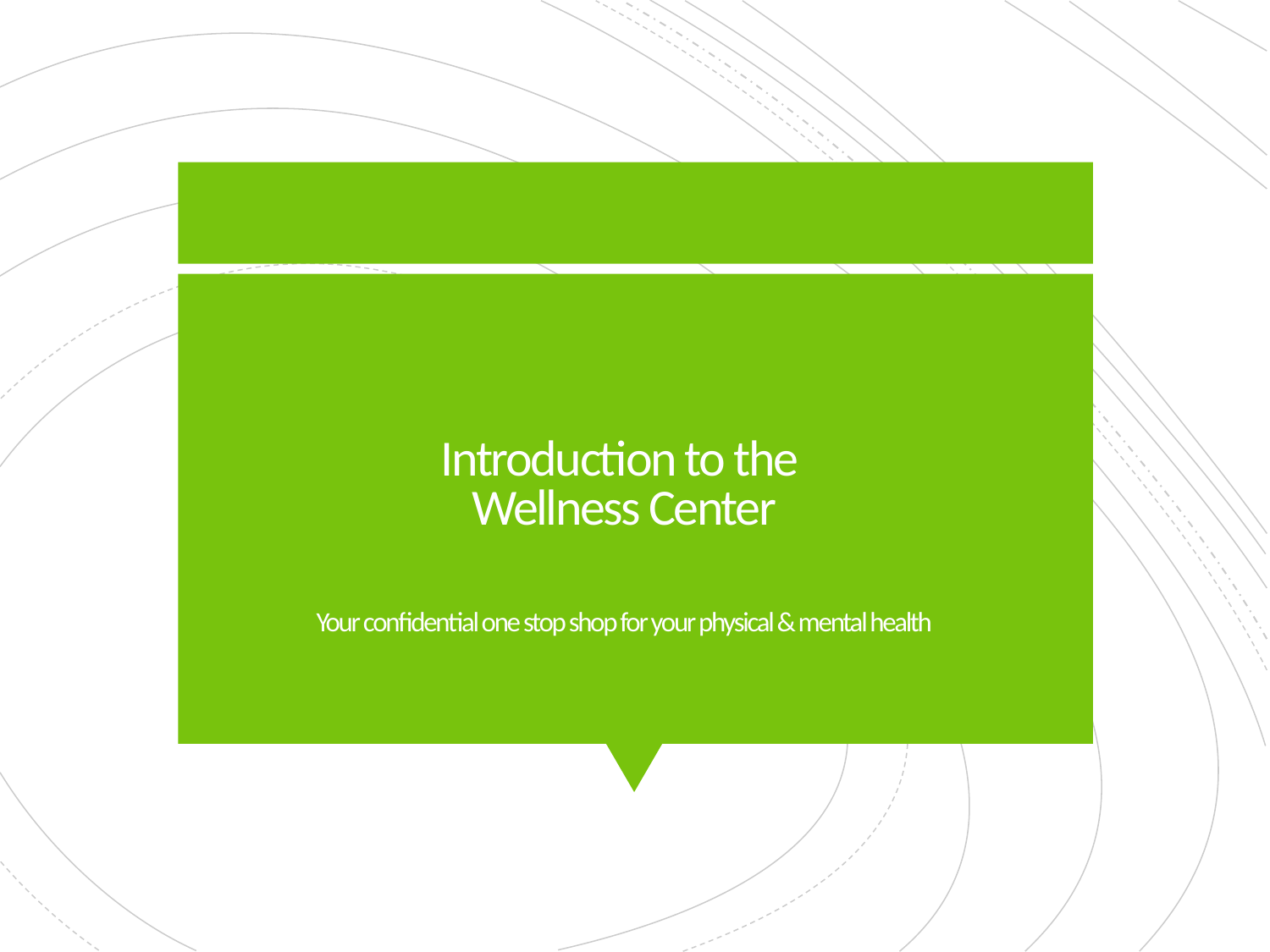

# Introduction to the Wellness Center Your confidential one stop shop for your physical & mental health